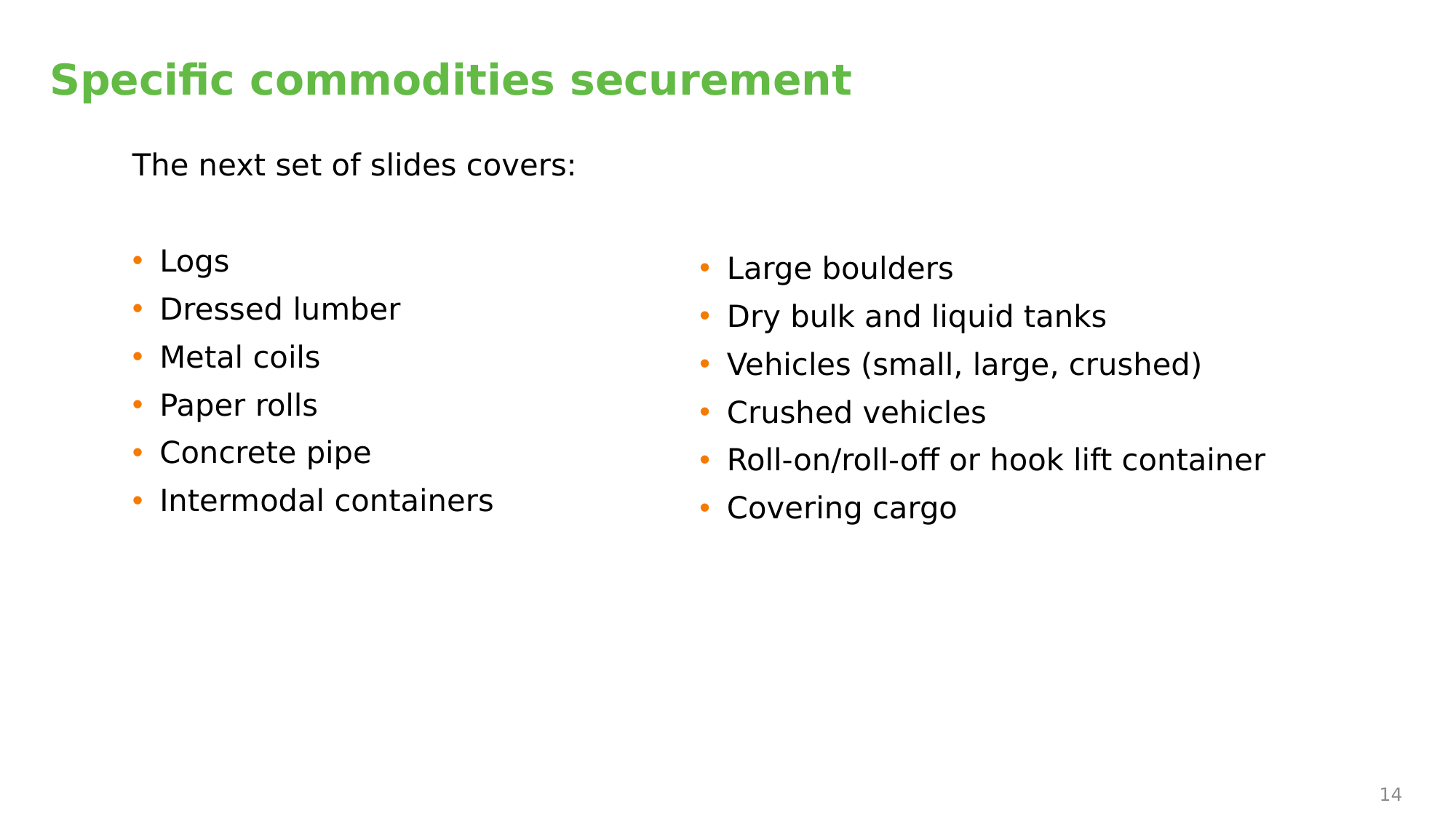

# Specific commodities securement
The next set of slides covers:

Logs
Dressed lumber
Metal coils
Paper rolls
Concrete pipe
Intermodal containers

Large boulders
Dry bulk and liquid tanks
Vehicles (small, large, crushed)
Crushed vehicles
Roll-on/roll-off or hook lift container
Covering cargo

14